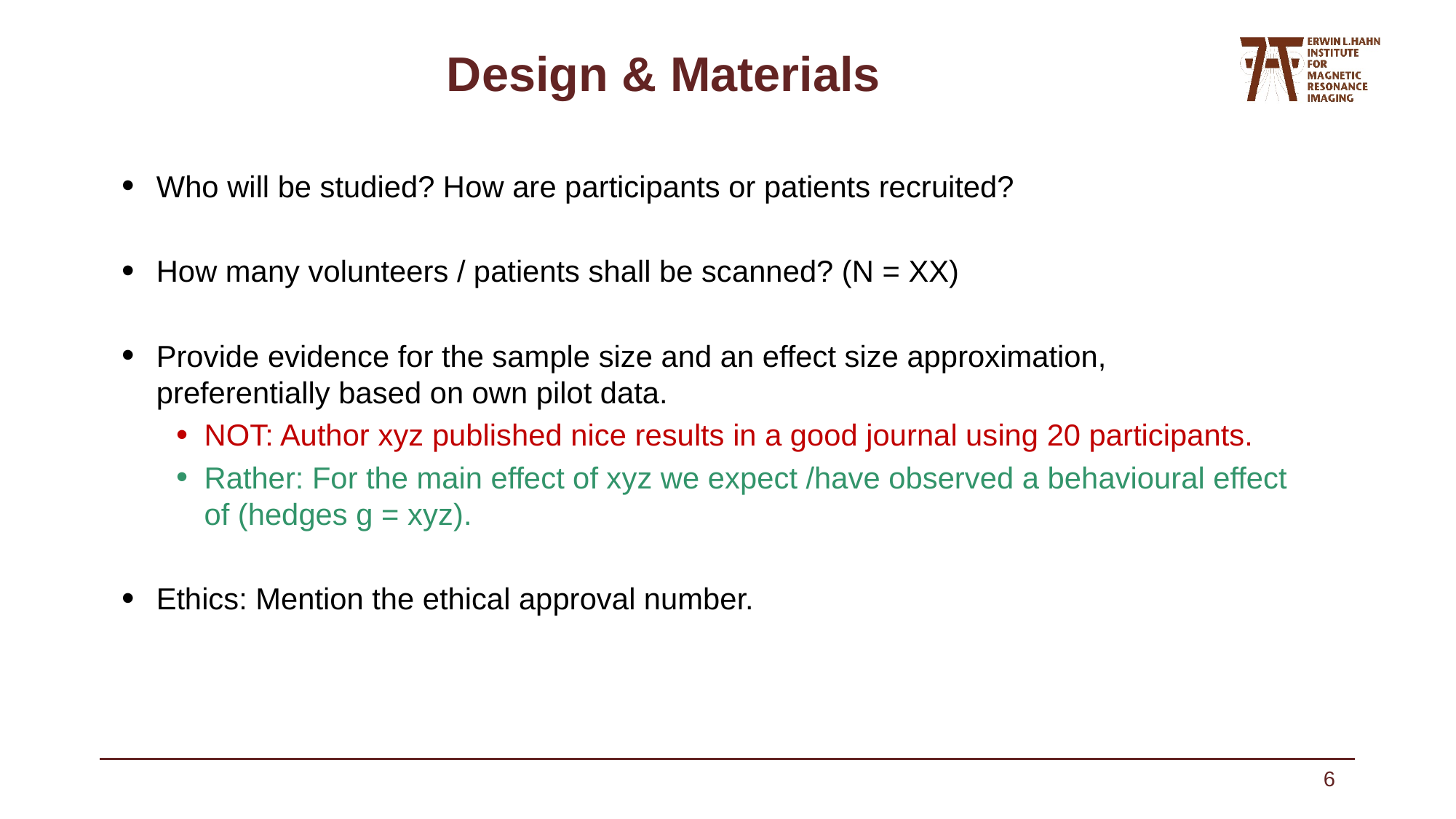

# Design & Materials
Who will be studied? How are participants or patients recruited?

How many volunteers / patients shall be scanned? (N = XX)

Provide evidence for the sample size and an effect size approximation,
preferentially based on own pilot data.
NOT: Author xyz published nice results in a good journal using 20 participants.
Rather: For the main effect of xyz we expect /have observed a behavioural effect of (hedges g = xyz).

Ethics: Mention the ethical approval number.
6